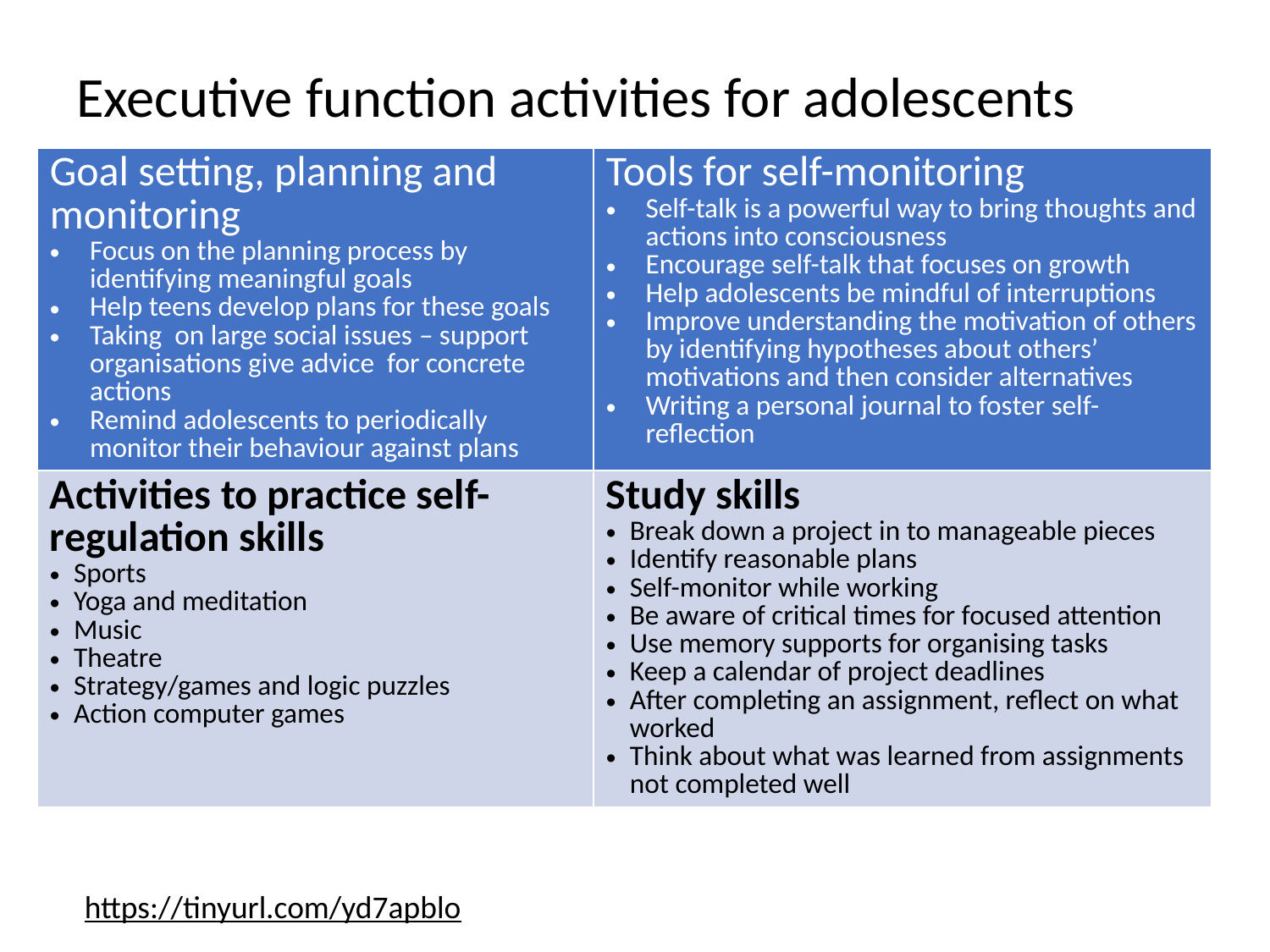

# Executive function activities for adolescents
| Goal setting, planning and monitoring Focus on the planning process by identifying meaningful goals Help teens develop plans for these goals Taking on large social issues – support organisations give advice for concrete actions Remind adolescents to periodically monitor their behaviour against plans | Tools for self-monitoring Self-talk is a powerful way to bring thoughts and actions into consciousness Encourage self-talk that focuses on growth Help adolescents be mindful of interruptions Improve understanding the motivation of others by identifying hypotheses about others’ motivations and then consider alternatives Writing a personal journal to foster self-reflection |
| --- | --- |
| Activities to practice self-regulation skills Sports Yoga and meditation Music Theatre Strategy/games and logic puzzles Action computer games | Study skills Break down a project in to manageable pieces Identify reasonable plans Self-monitor while working Be aware of critical times for focused attention Use memory supports for organising tasks Keep a calendar of project deadlines After completing an assignment, reflect on what worked Think about what was learned from assignments not completed well |
https://tinyurl.com/yd7apblo